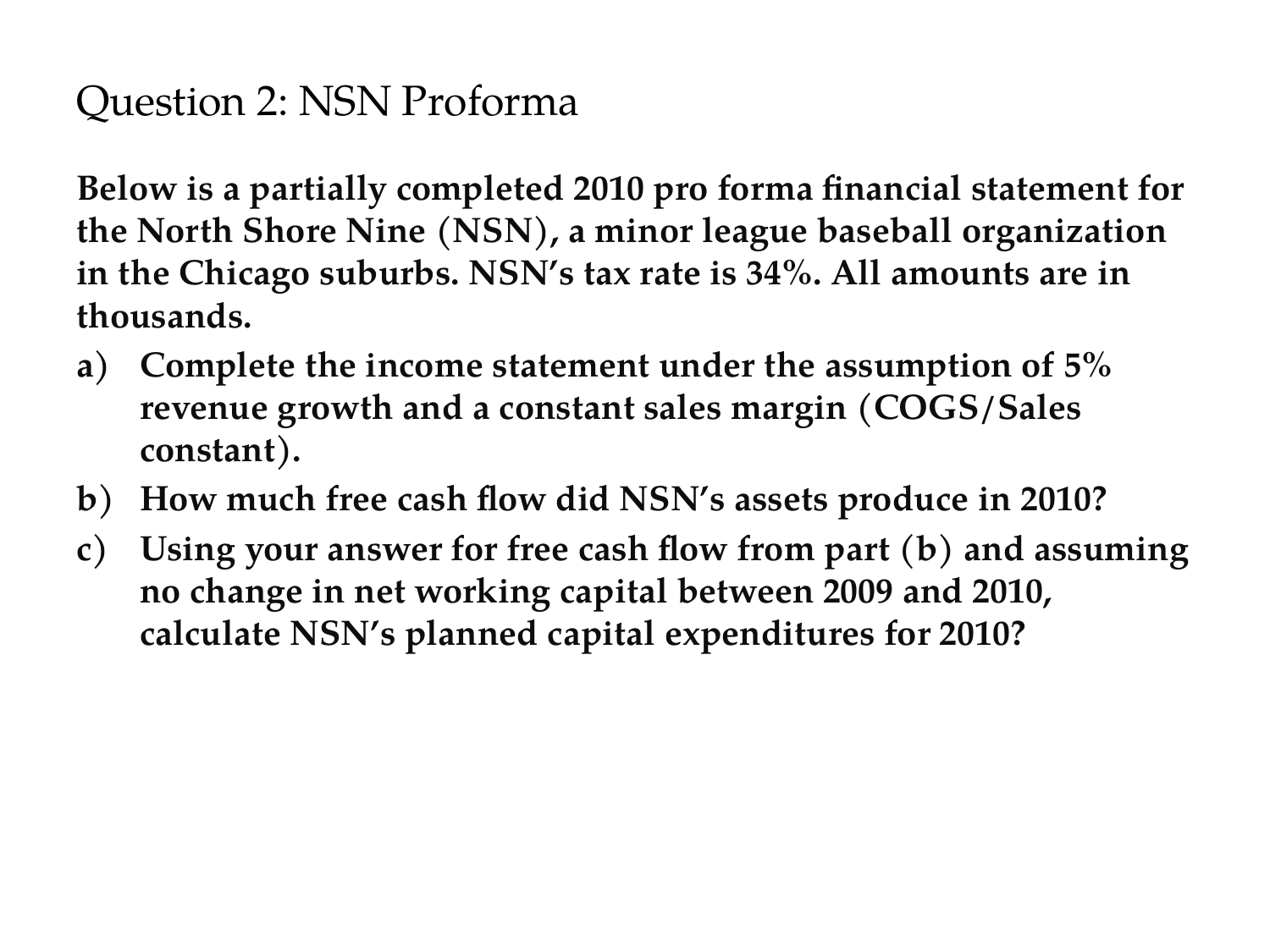

# Question 2: NSN Proforma
Below is a partially completed 2010 pro forma financial statement for the North Shore Nine (NSN), a minor league baseball organization in the Chicago suburbs. NSN’s tax rate is 34%. All amounts are in thousands.
Complete the income statement under the assumption of 5% revenue growth and a constant sales margin (COGS/Sales constant).
How much free cash flow did NSN’s assets produce in 2010?
Using your answer for free cash flow from part (b) and assuming no change in net working capital between 2009 and 2010, calculate NSN’s planned capital expenditures for 2010?